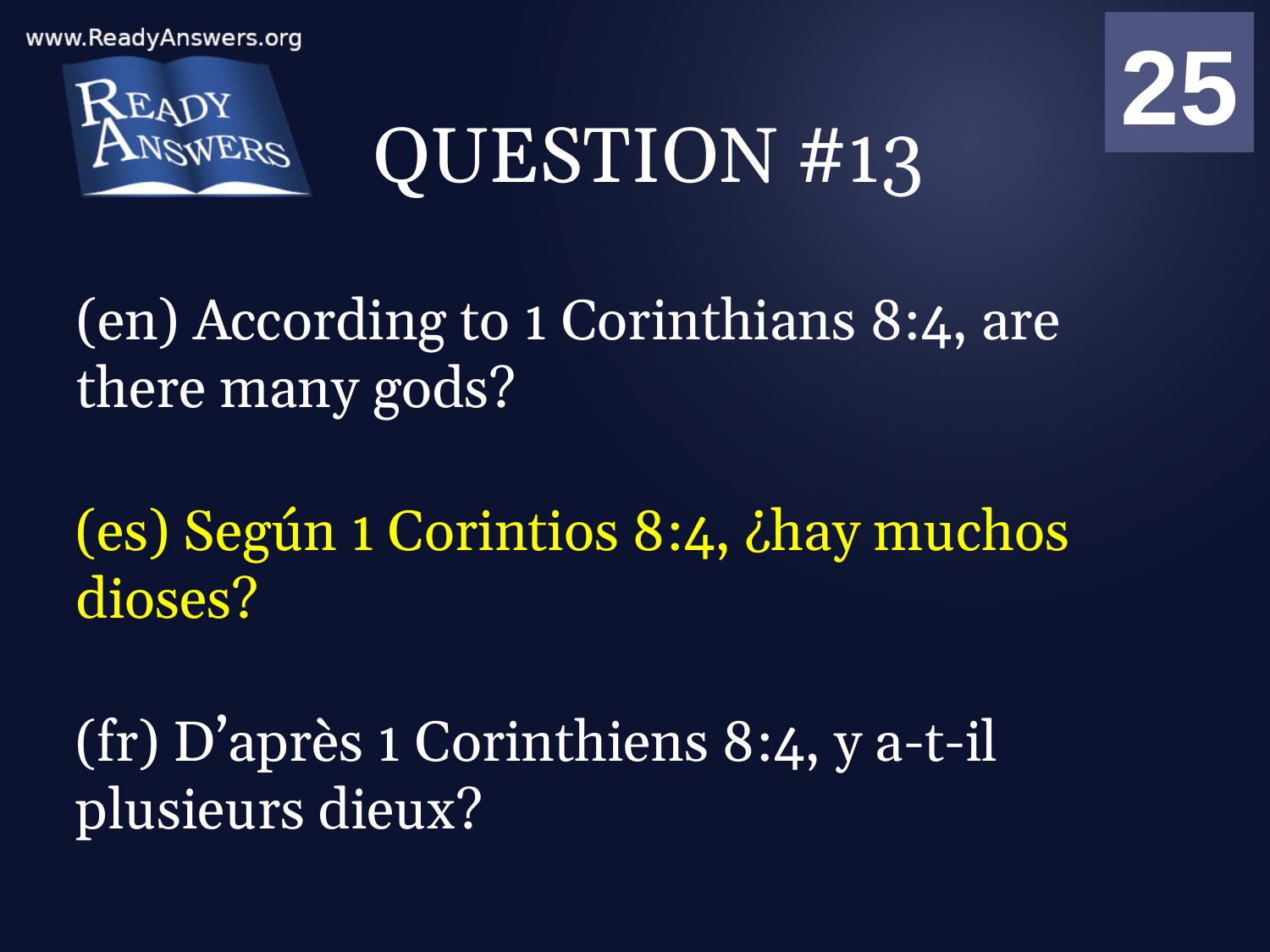

01
02
03
04
05
06
07
08
09
10
11
12
13
14
15
16
17
18
19
20
21
22
23
24
25
00
# QUESTION #13
(en) According to 1 Corinthians 8:4, are there many gods?
(es) Según 1 Corintios 8:4, ¿hay muchos dioses?
(fr) D’après 1 Corinthiens 8:4, y a-t-il plusieurs dieux?